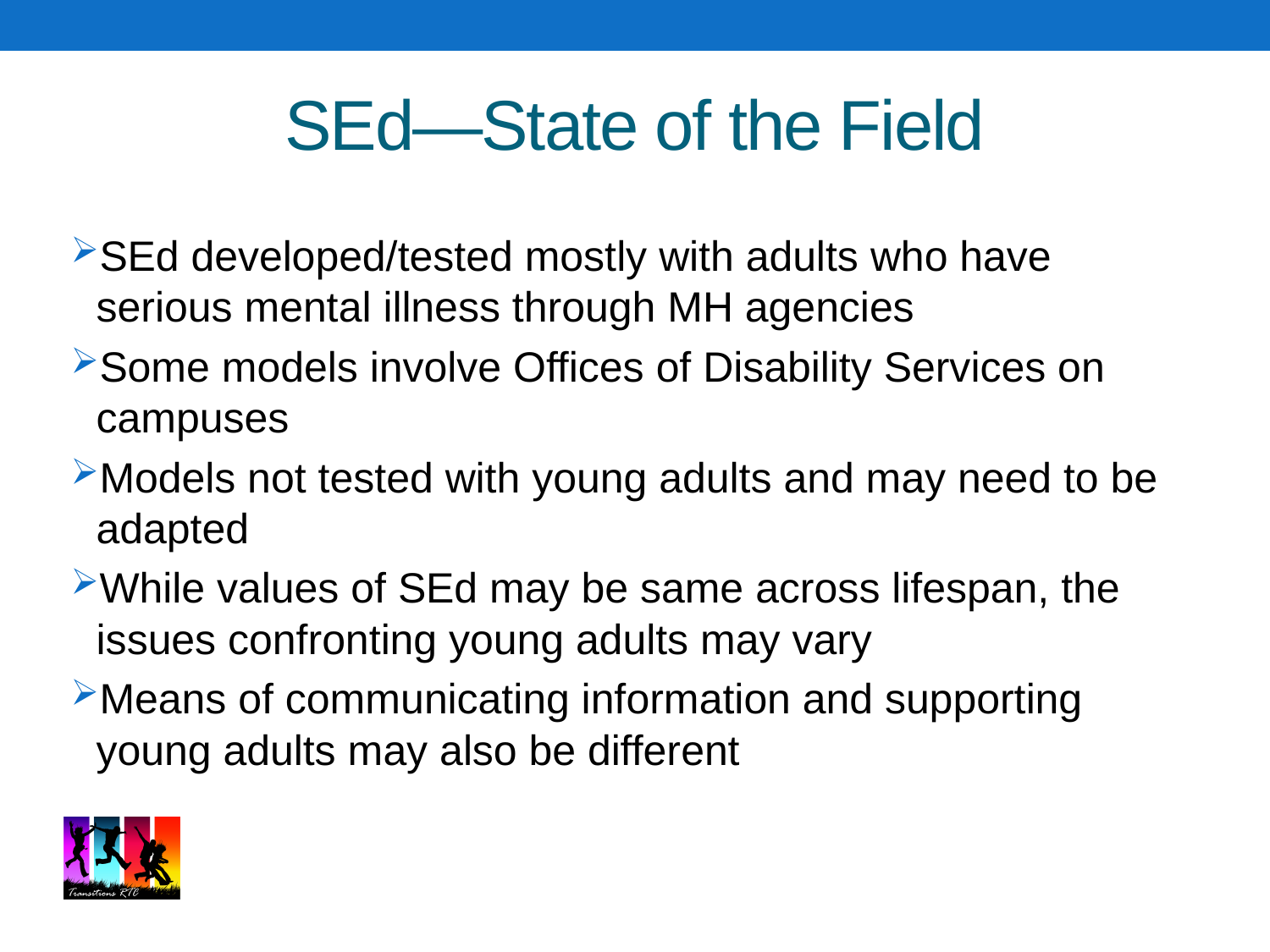

# SEd—State of the Field
SEd developed/tested mostly with adults who have serious mental illness through MH agencies
Some models involve Offices of Disability Services on campuses
Models not tested with young adults and may need to be adapted
While values of SEd may be same across lifespan, the issues confronting young adults may vary
Means of communicating information and supporting young adults may also be different